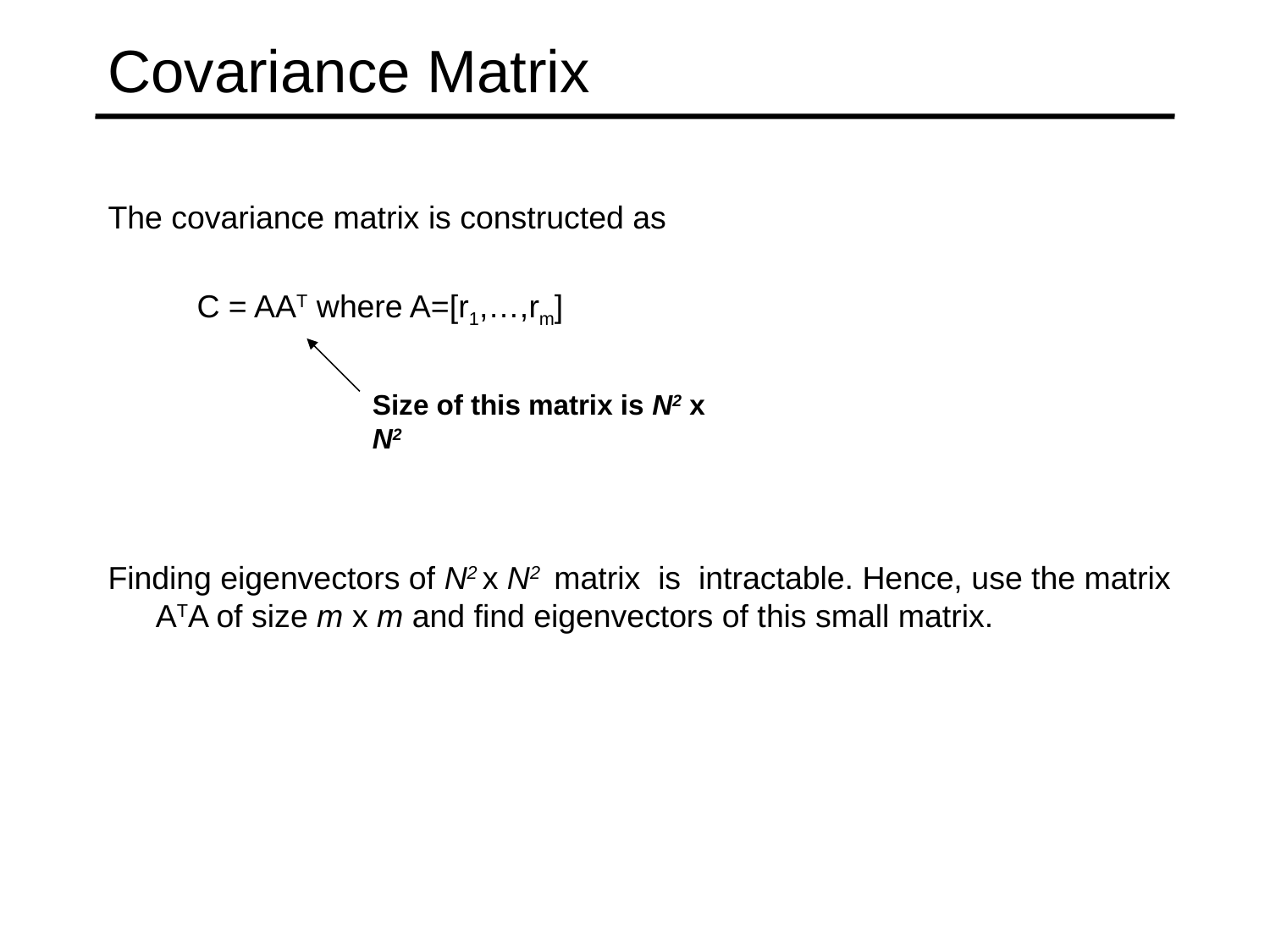

# Covariance Matrix
The covariance matrix is constructed as

          C = AAT where A=[r1,…,rm]

Finding eigenvectors of N2 x N2  matrix  is  intractable. Hence, use the matrix ATA of size m x m and find eigenvectors of this small matrix.

Size of this matrix is N2 x N2